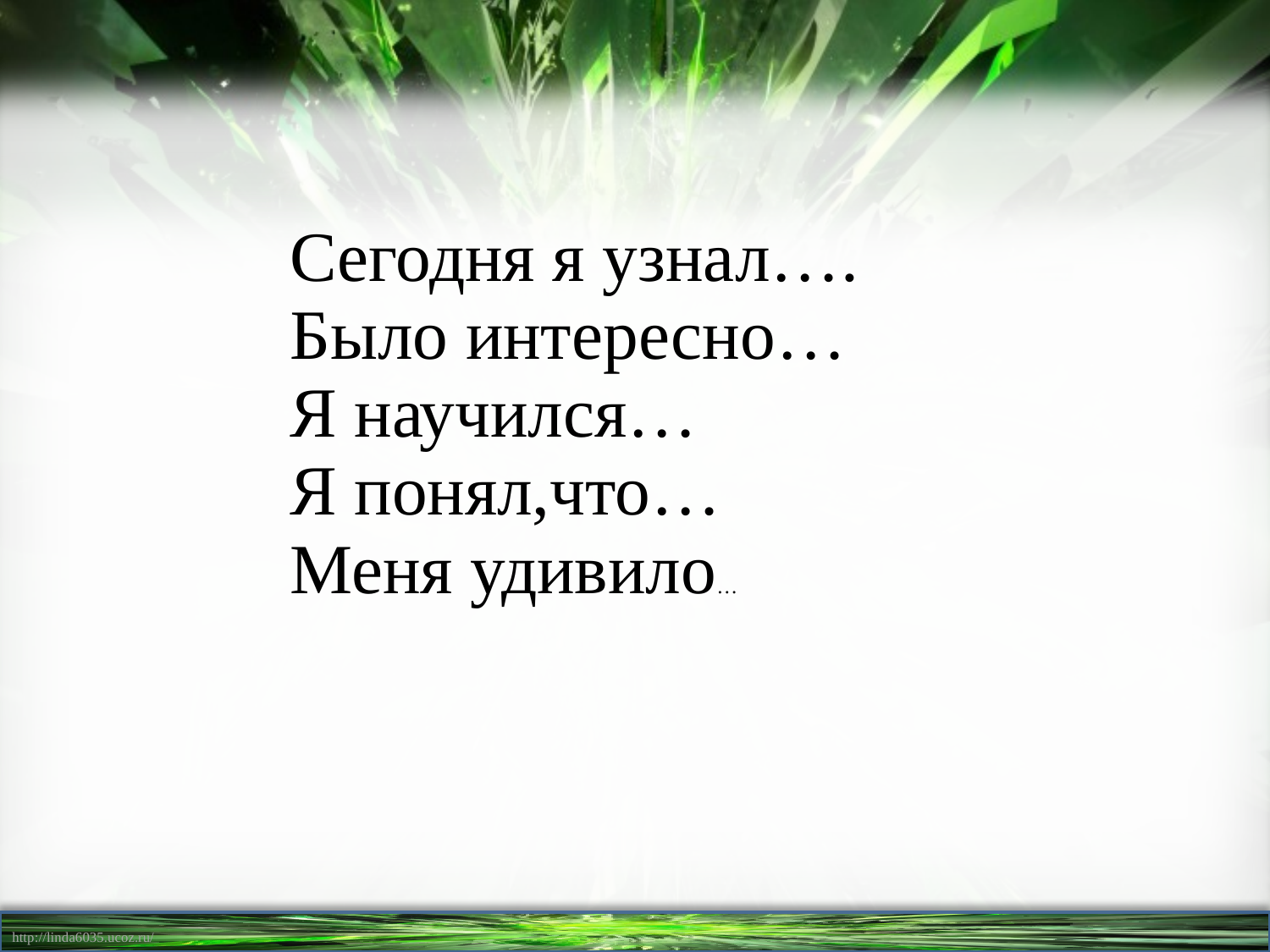

#
| Сегодня я узнал…. Было интересно… Я научился… Я понял,что… Меня удивило… |
| --- |